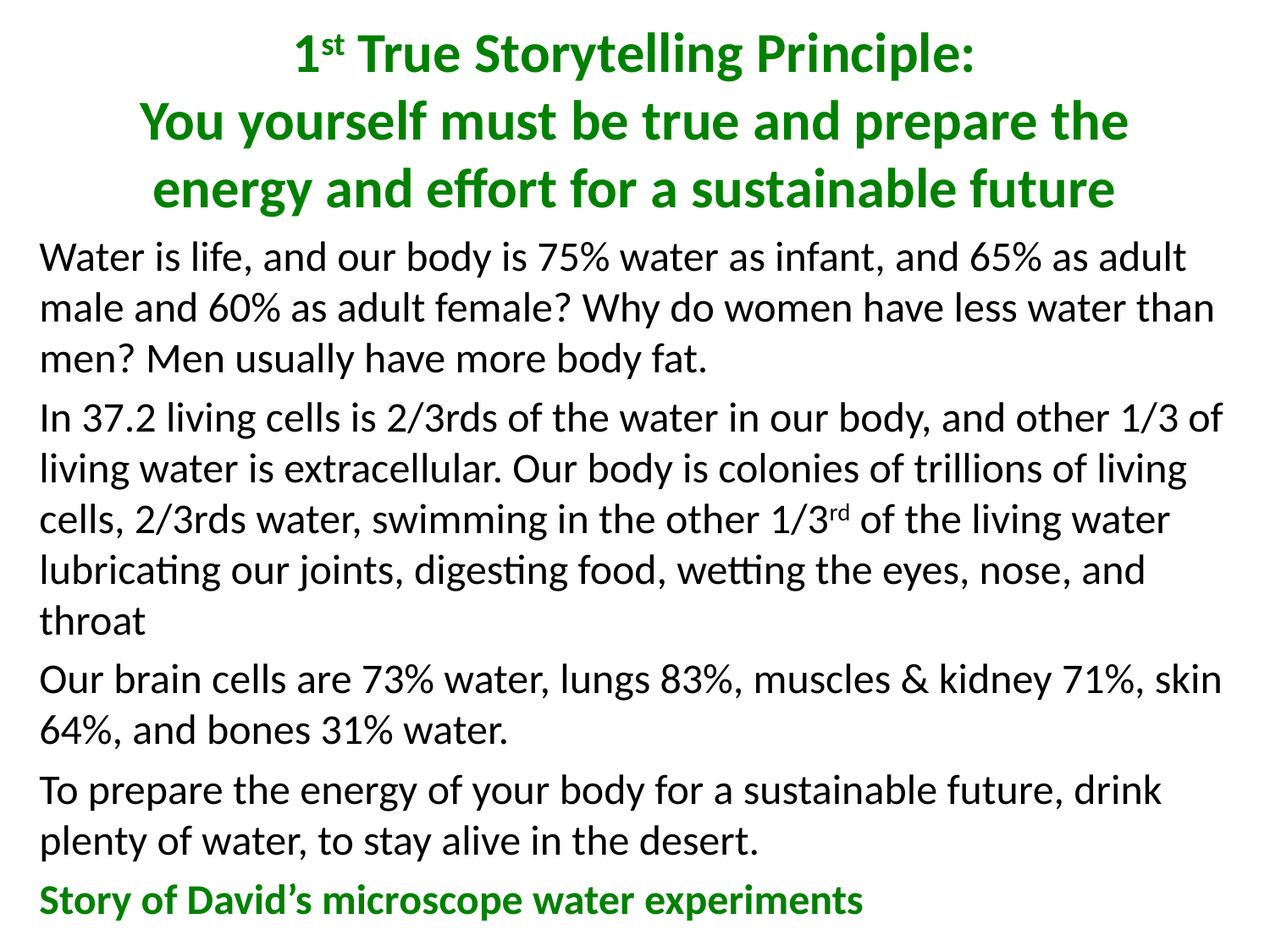

# 1st True Storytelling Principle: You yourself must be true and prepare the energy and effort for a sustainable future
Water is life, and our body is 75% water as infant, and 65% as adult male and 60% as adult female? Why do women have less water than men? Men usually have more body fat.
In 37.2 living cells is 2/3rds of the water in our body, and other 1/3 of living water is extracellular. Our body is colonies of trillions of living cells, 2/3rds water, swimming in the other 1/3rd of the living water lubricating our joints, digesting food, wetting the eyes, nose, and throat
Our brain cells are 73% water, lungs 83%, muscles & kidney 71%, skin 64%, and bones 31% water.
To prepare the energy of your body for a sustainable future, drink plenty of water, to stay alive in the desert.
Story of David’s microscope water experiments